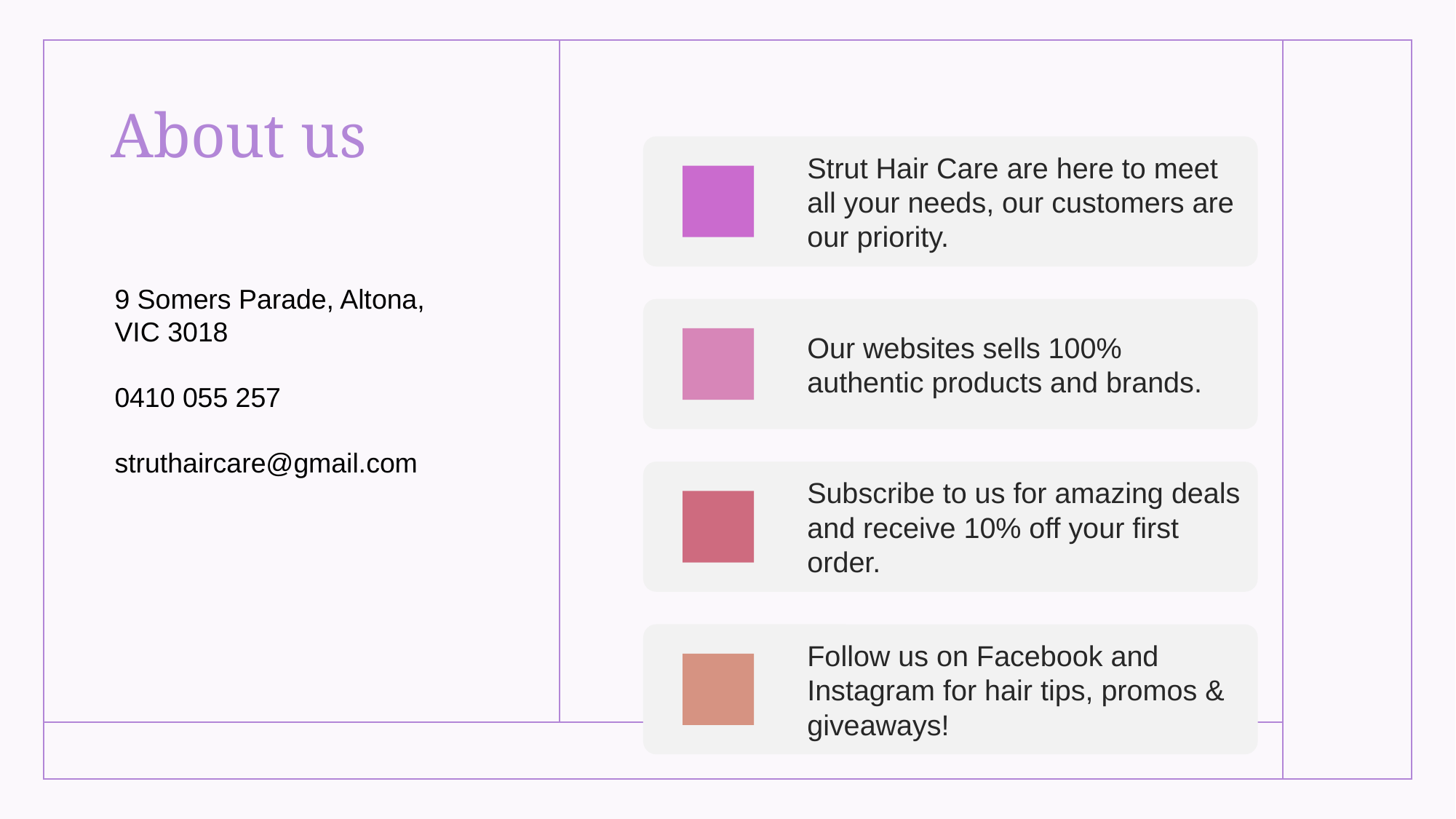

# About us
Strut Hair Care are here to meet all your needs, our customers are our priority.
Our websites sells 100% authentic products and brands.
Subscribe to us for amazing deals and receive 10% off your first order.
Follow us on Facebook and Instagram for hair tips, promos & giveaways!
9 Somers Parade, Altona, VIC 3018

0410 055 257

struthaircare@gmail.com